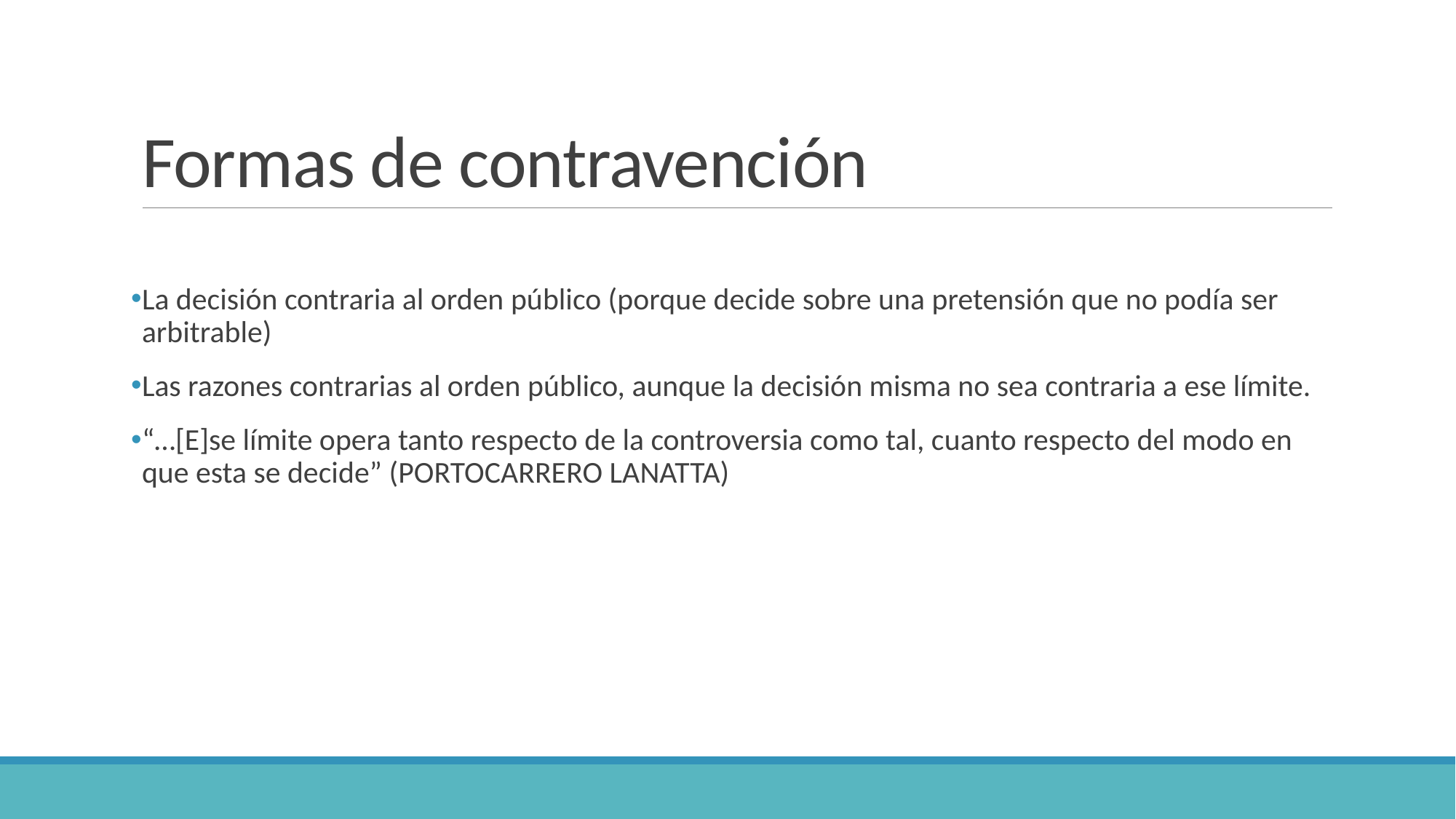

# Formas de contravención

La decisión contraria al orden público (porque decide sobre una pretensión que no podía ser arbitrable)
Las razones contrarias al orden público, aunque la decisión misma no sea contraria a ese límite.
“…[E]se límite opera tanto respecto de la controversia como tal, cuanto respecto del modo en que esta se decide” (PORTOCARRERO LANATTA)